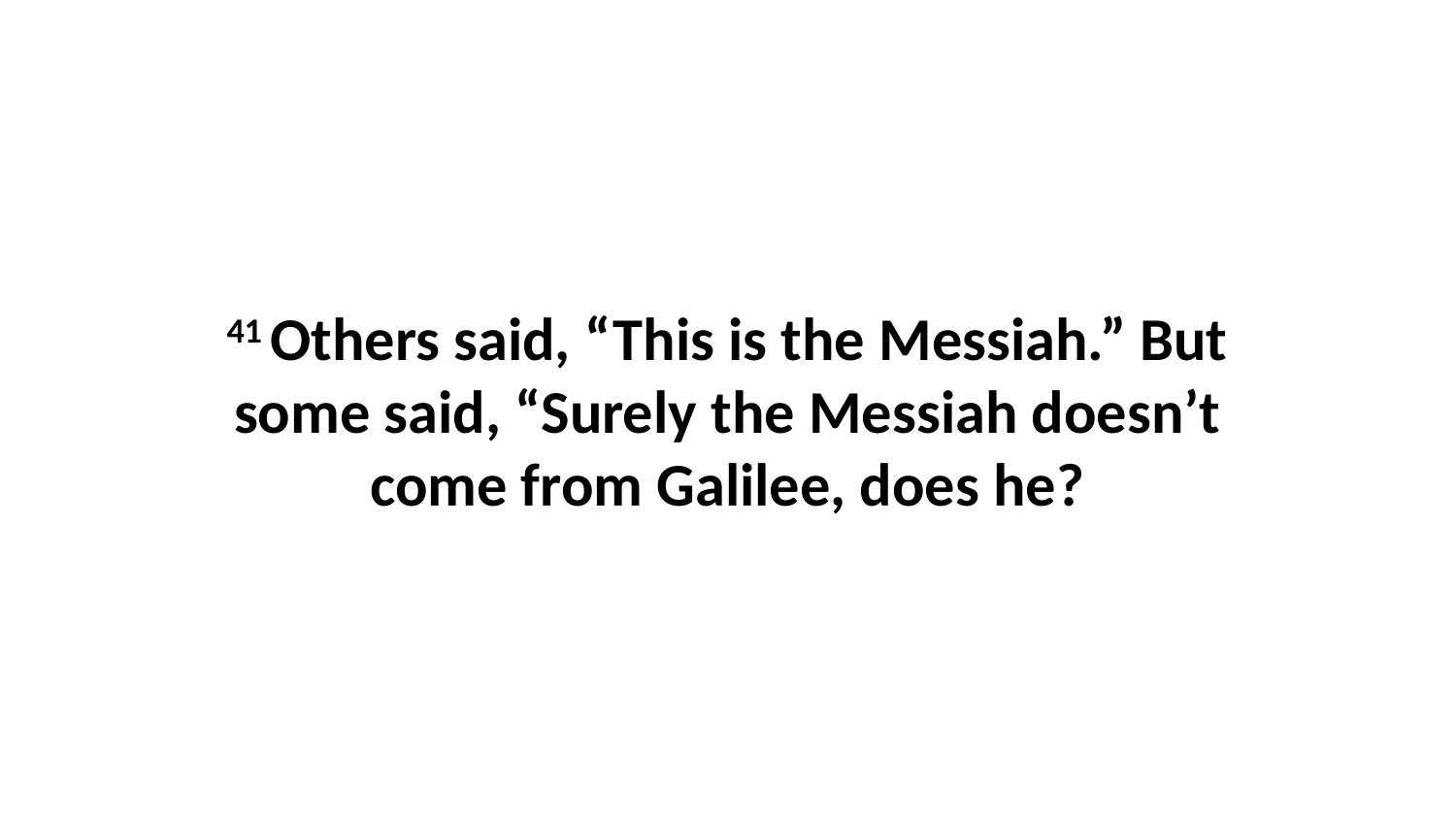

41 Others said, “This is the Messiah.” But some said, “Surely the Messiah doesn’t come from Galilee, does he?